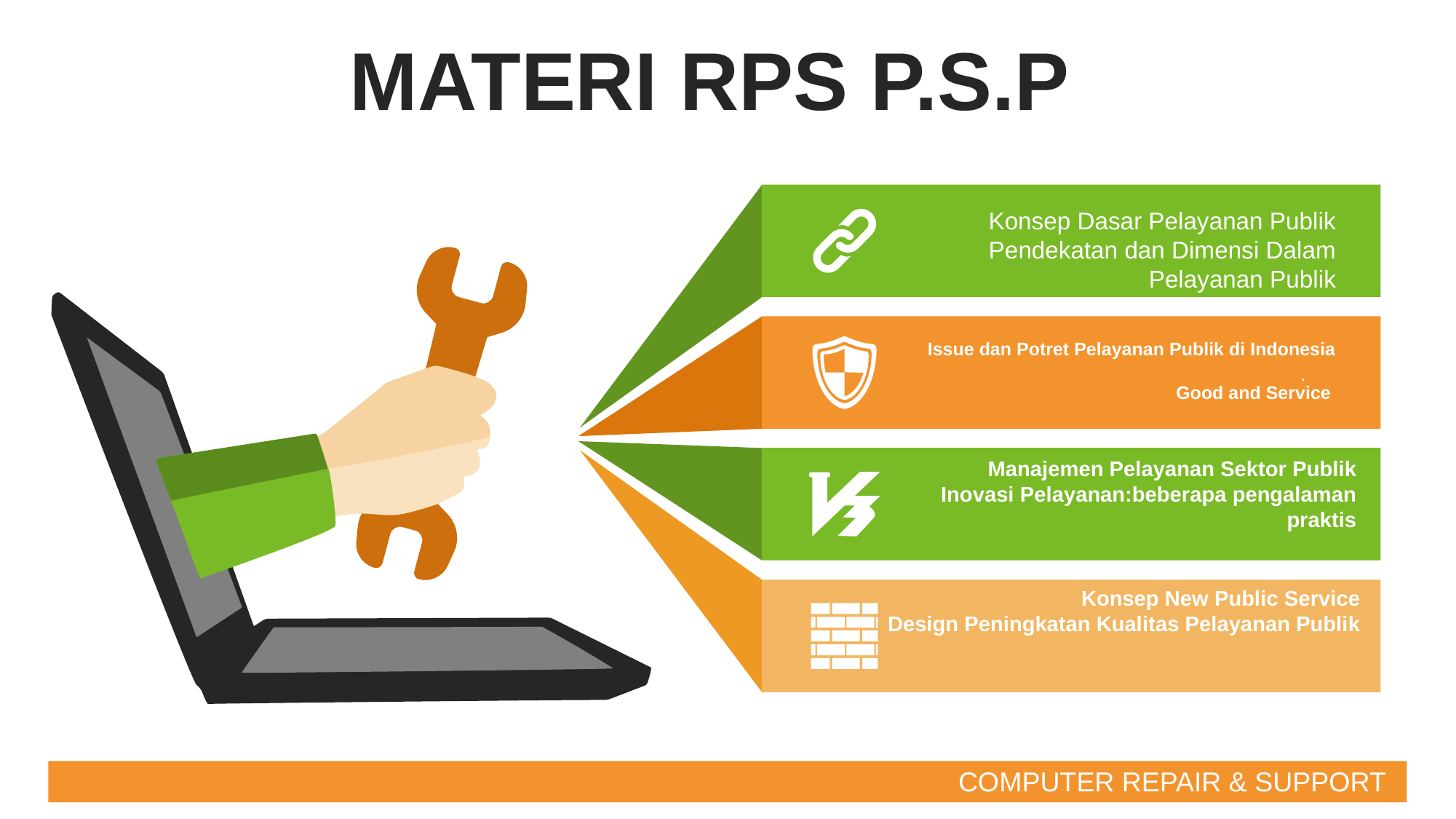

MATERI RPS P.S.P

Konsep Dasar Pelayanan Publik
Pendekatan dan Dimensi Dalam Pelayanan Publik

Issue dan Potret Pelayanan Publik di Indonesia

Good and Service
.

Manajemen Pelayanan Sektor Publik
Inovasi Pelayanan:beberapa pengalaman praktis

Konsep New Public Service
Design Peningkatan Kualitas Pelayanan Publik